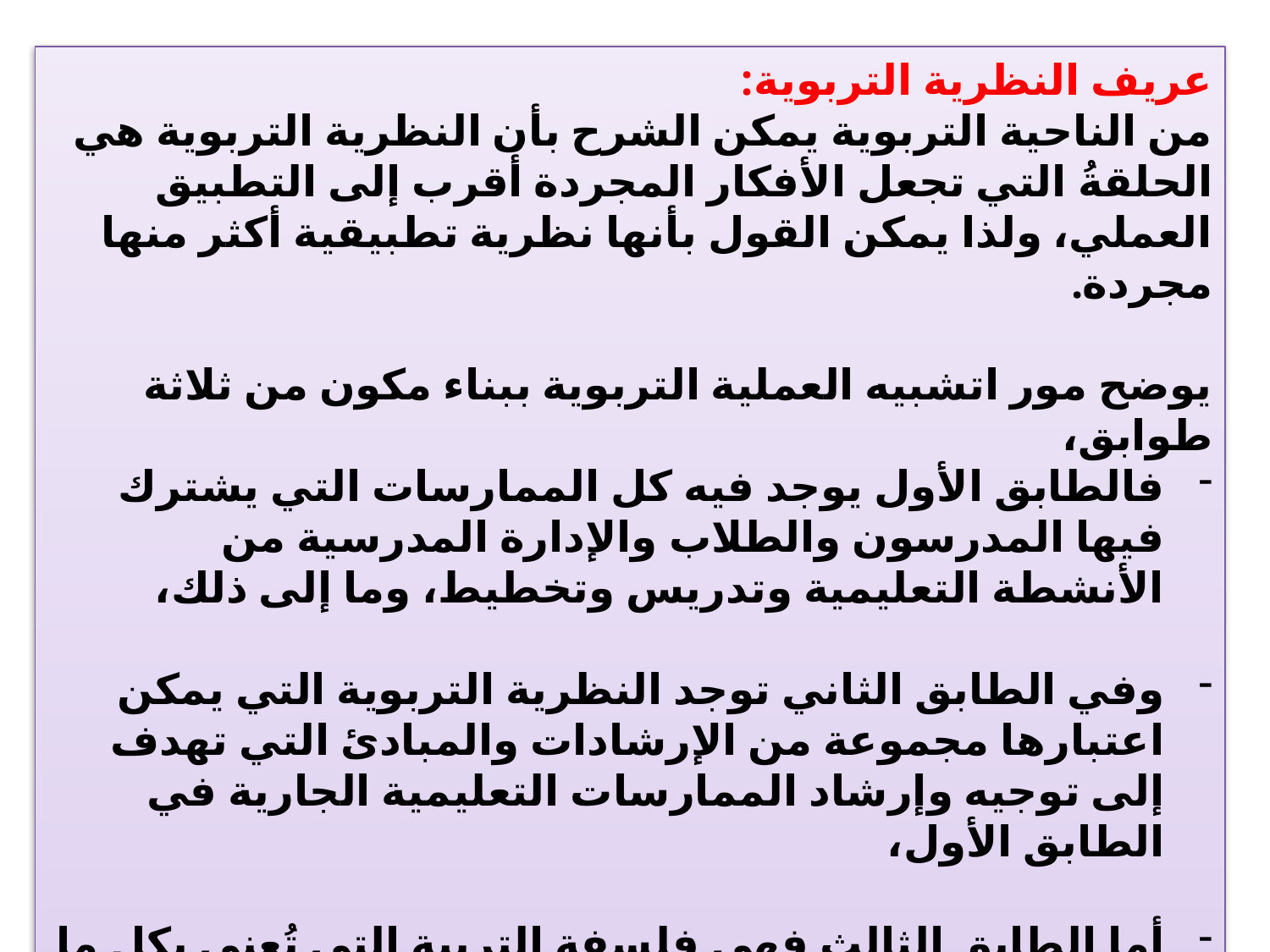

عريف النظرية التربوية:
من الناحية التربوية يمكن الشرح بأن النظرية التربوية هي الحلقةُ التي تجعل الأفكار المجردة أقرب إلى التطبيق العملي، ولذا يمكن القول بأنها نظرية تطبيقية أكثر منها مجردة.

يوضح مور اتشبيه العملية التربوية ببناء مكون من ثلاثة طوابق،
فالطابق الأول يوجد فيه كل الممارسات التي يشترك فيها المدرسون والطلاب والإدارة المدرسية من الأنشطة التعليمية وتدريس وتخطيط، وما إلى ذلك،

وفي الطابق الثاني توجد النظرية التربوية التي يمكن اعتبارها مجموعة من الإرشادات والمبادئ التي تهدف إلى توجيه وإرشاد الممارسات التعليمية الجارية في الطابق الأول،

أما الطابق الثالث فهي فلسفة التربية التي تُعنى بكل ما يدور في الطابقين الأول والثاني، فهي تحلل المفاهيم كالتربية والخبرة، وتحدد لها المعاني التي تدخل في بناء النظرية في الطابق الثاني، وتوجه الممارسات التربوية في الطابق الأول